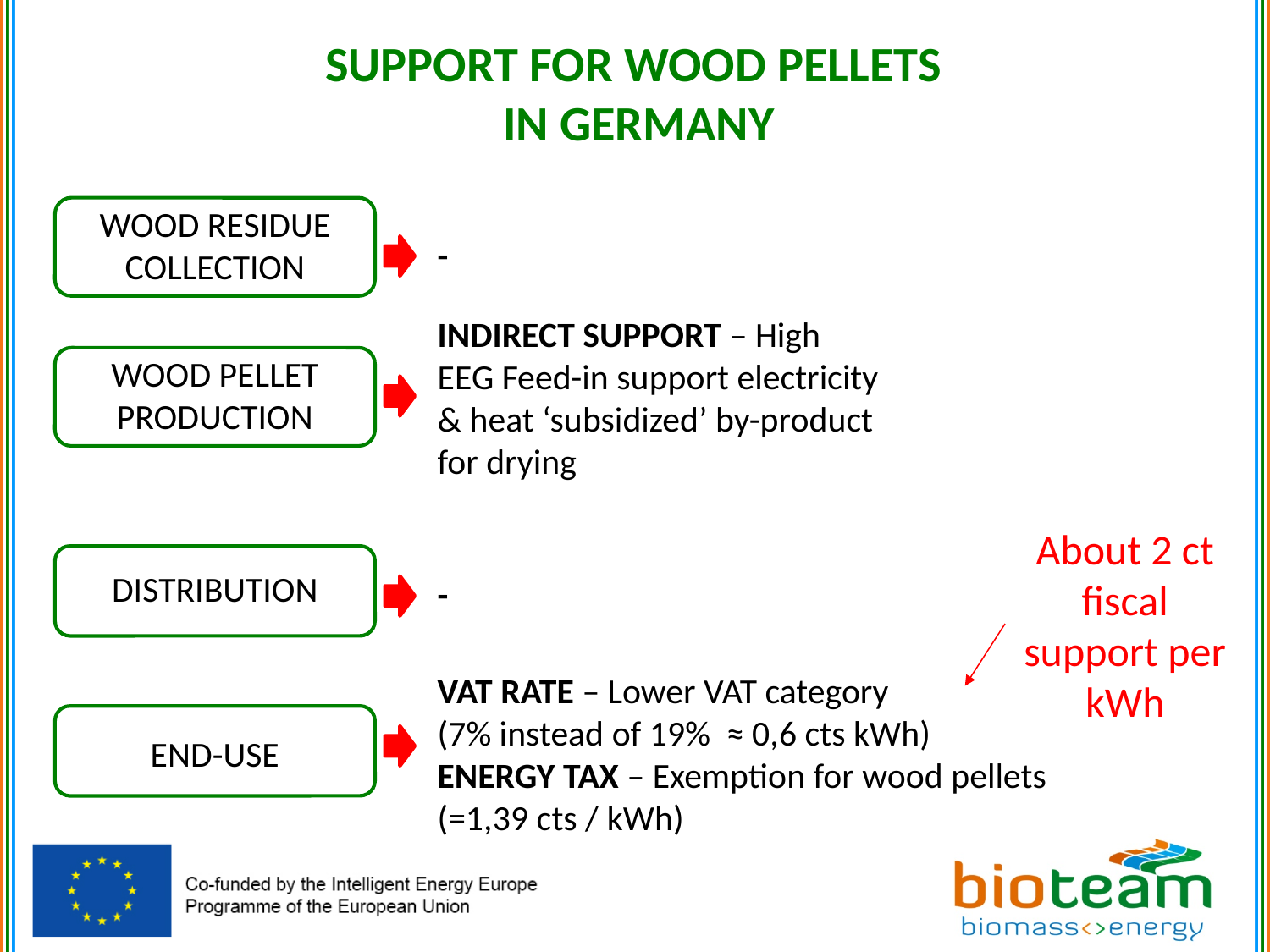

# SUPPORT FOR WOOD PELLETS IN GERMANY
WOOD RESIDUE COLLECTION

WOOD PELLET PRODUCTION

DISTRIBUTION

END-USE
-

INDIRECT SUPPORT – High EEG Feed-in support electricity & heat ‘subsidized’ by-product for drying

About 2 ct fiscal support per kWh
-

VAT RATE – Lower VAT category
(7% instead of 19%  ≈ 0,6 cts kWh)
ENERGY TAX – Exemption for wood pellets
(=1,39 cts / kWh)